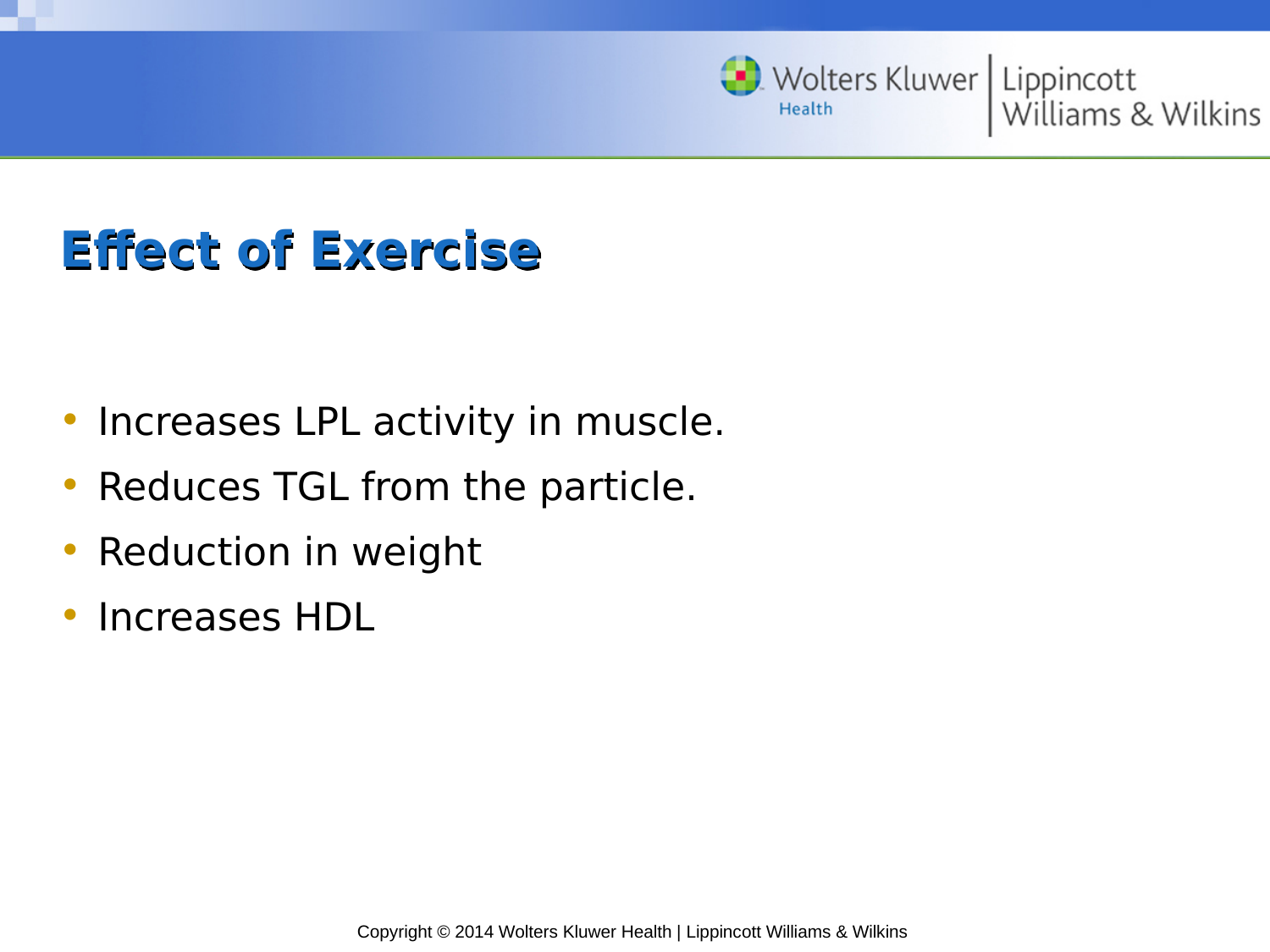

# Effect of Exercise

Increases LPL activity in muscle.
Reduces TGL from the particle.
Reduction in weight
Increases HDL